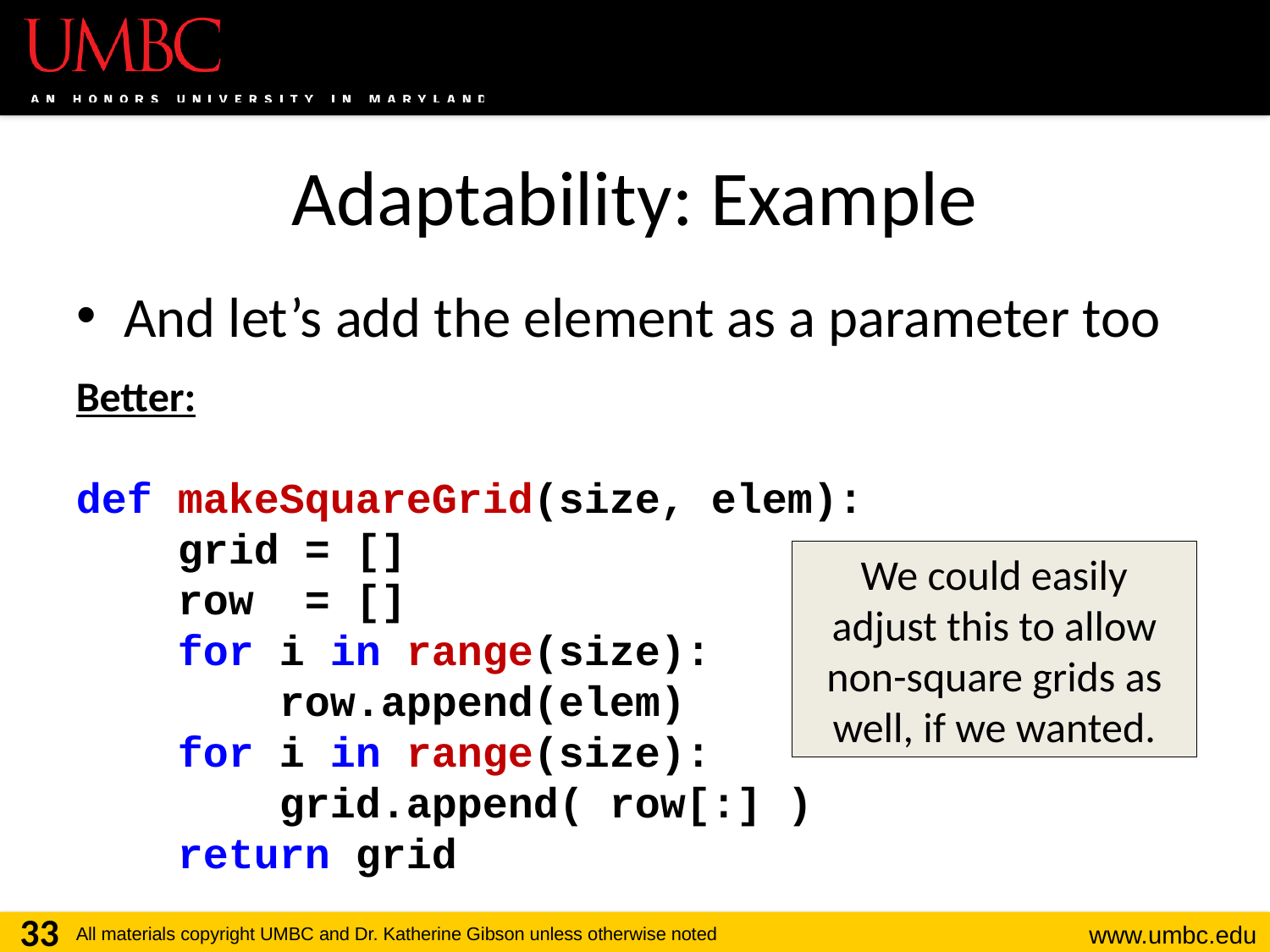

# Adaptability: Example
And let’s add the element as a parameter too
Better:

def makeSquareGrid(size, elem):
    grid = []
    row  = []
    for i in range(size):
        row.append(elem)
    for i in range(size):
        grid.append( row[:] )
    return grid
We could easily adjust this to allow non-square grids as well, if we wanted.
33